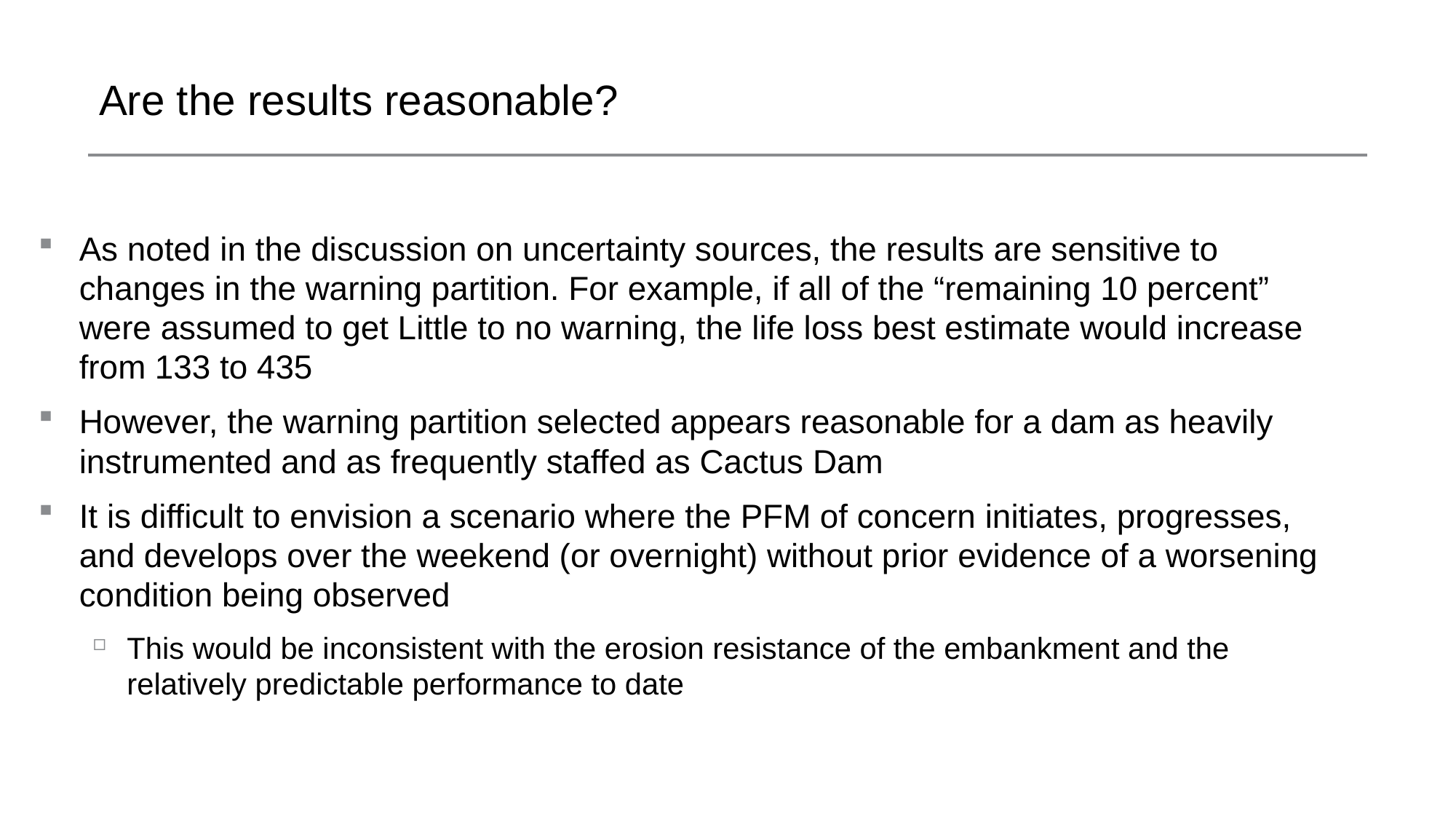

# Are the results reasonable?
As noted in the discussion on uncertainty sources, the results are sensitive to changes in the warning partition. For example, if all of the “remaining 10 percent” were assumed to get Little to no warning, the life loss best estimate would increase from 133 to 435
However, the warning partition selected appears reasonable for a dam as heavily instrumented and as frequently staffed as Cactus Dam
It is difficult to envision a scenario where the PFM of concern initiates, progresses, and develops over the weekend (or overnight) without prior evidence of a worsening condition being observed
This would be inconsistent with the erosion resistance of the embankment and the relatively predictable performance to date